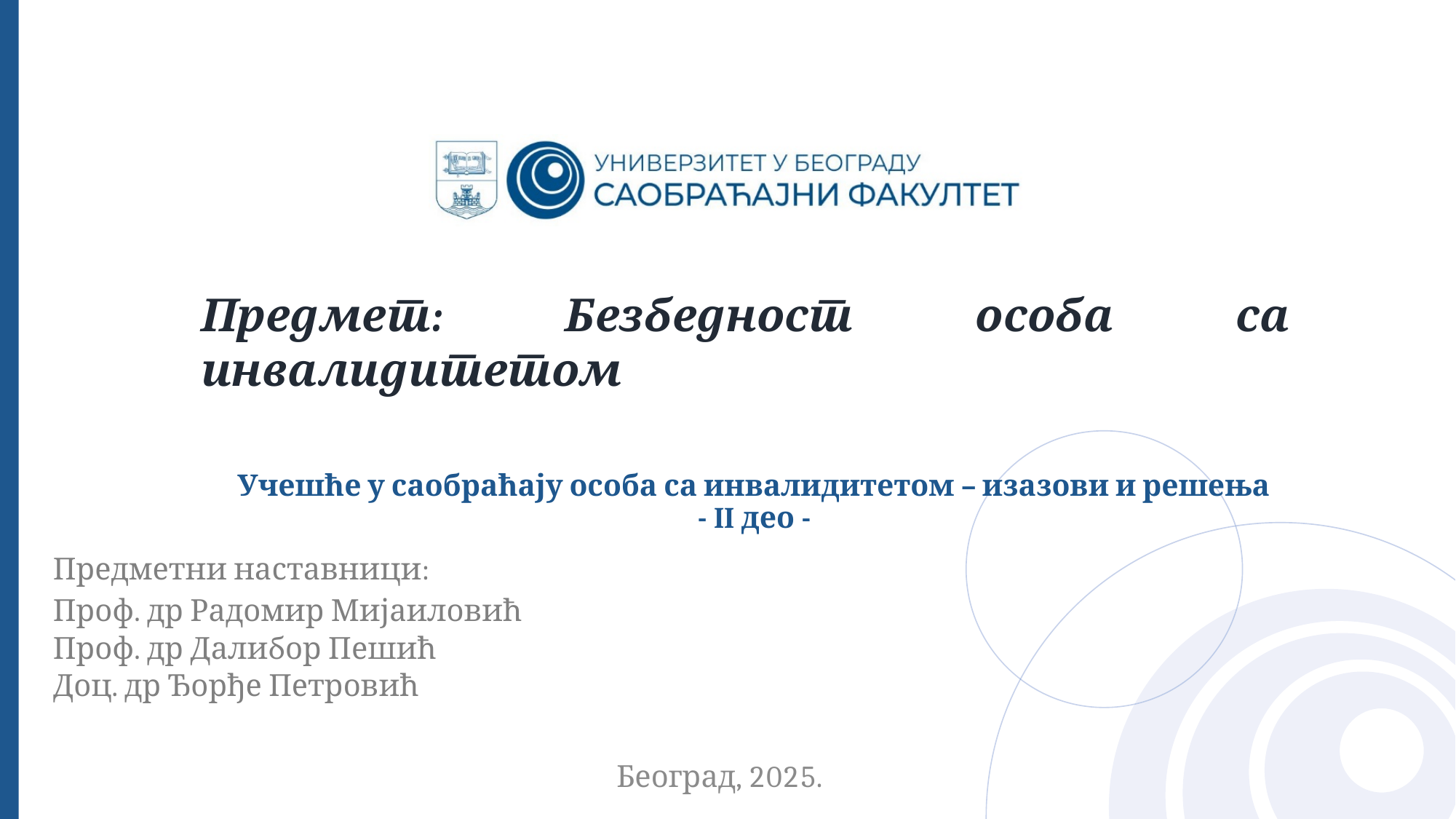

Предмет: Безбедност особа са инвалидитетом
# Учешће у саобраћају особа са инвалидитетом – изазови и решења - II део -
Предметни наставници:
Проф. др Радомир Мијаиловић
Проф. др Далибор Пешић
Доц. др Ђорђе Петровић
Београд, 2025.